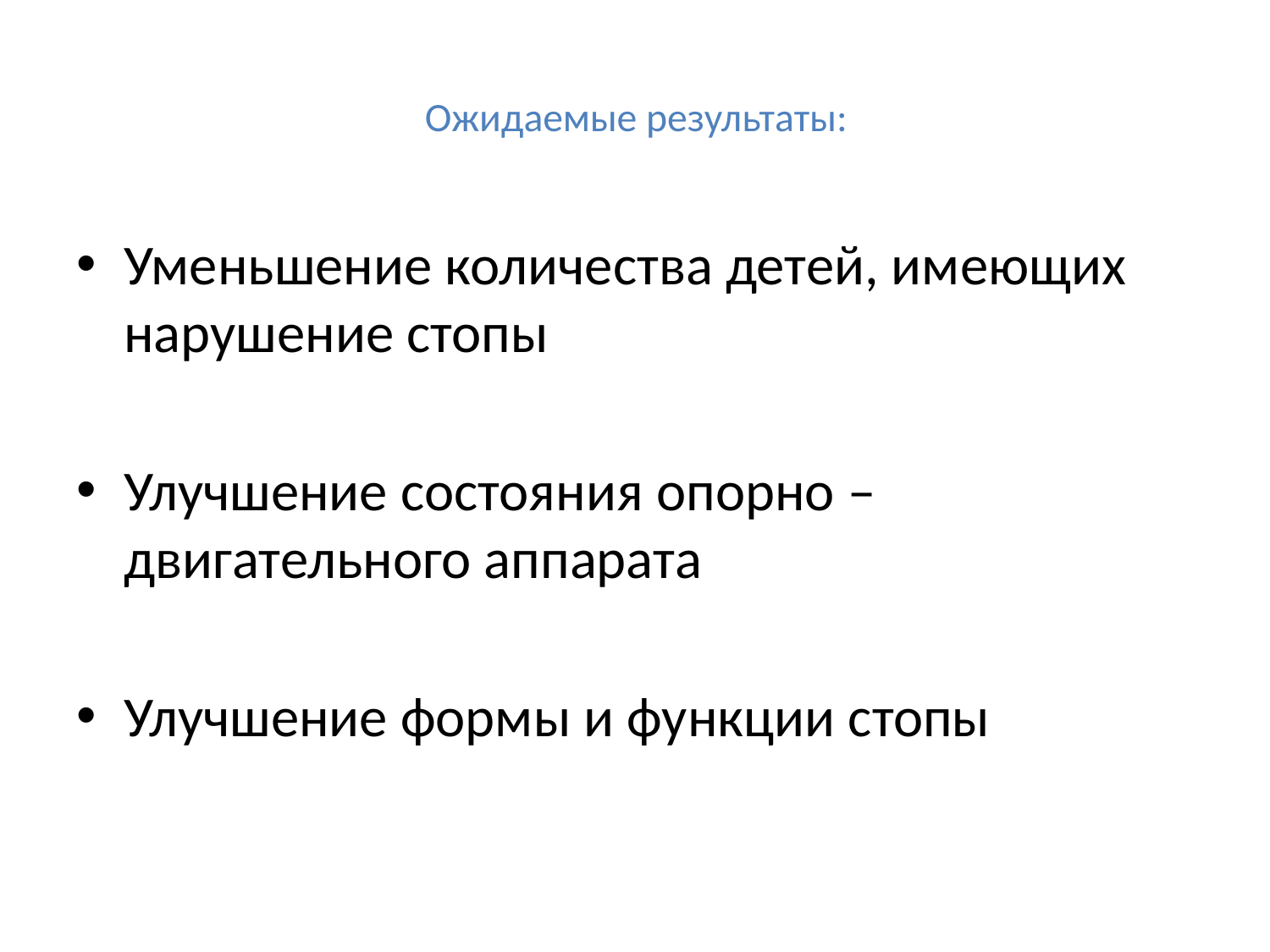

# Ожидаемые результаты:
Уменьшение количества детей, имеющих нарушение стопы

Улучшение состояния опорно – двигательного аппарата

Улучшение формы и функции стопы